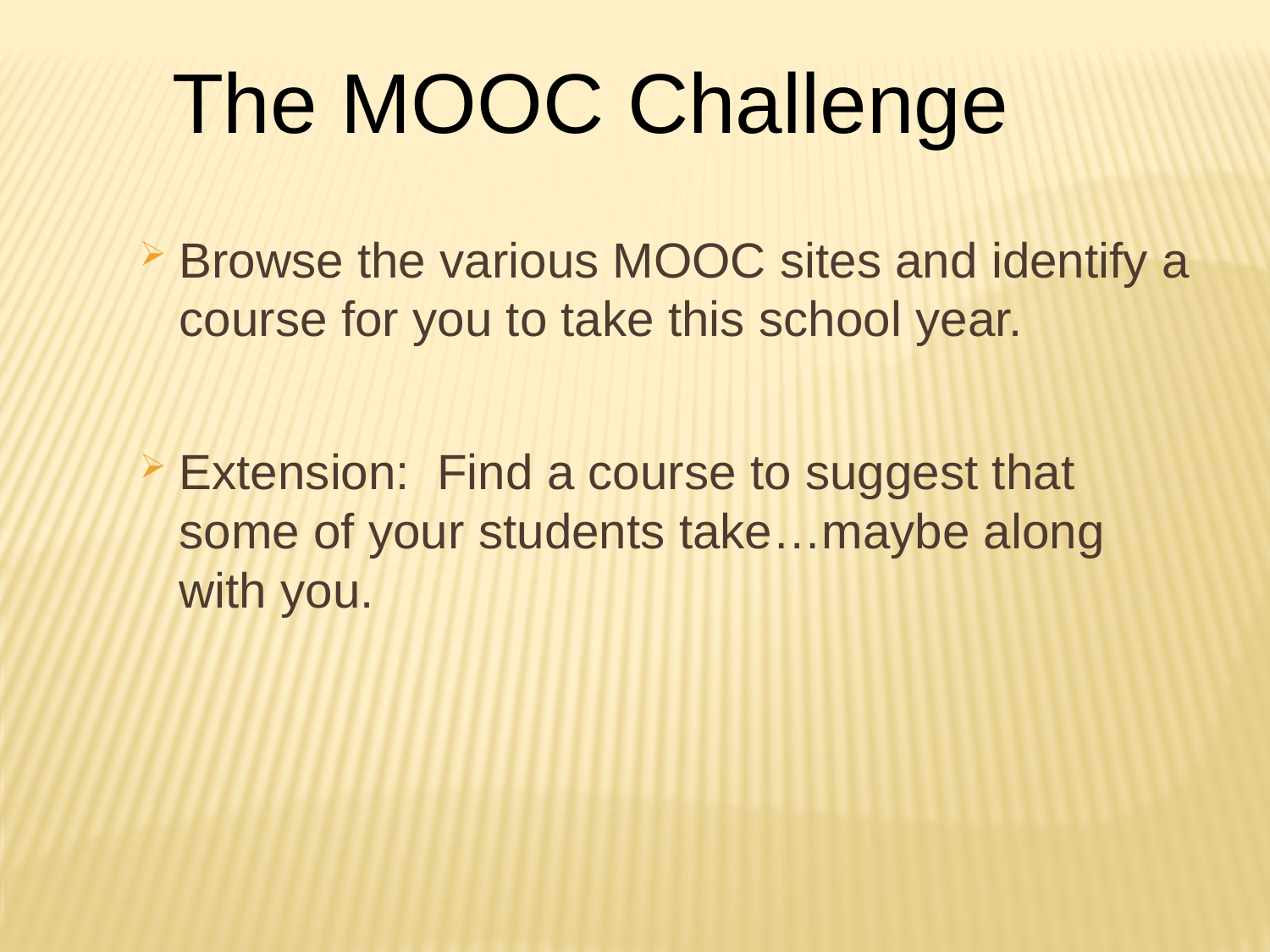

The MOOC Challenge
Browse the various MOOC sites and identify a course for you to take this school year.

Extension:  Find a course to suggest that some of your students take…maybe along with you.